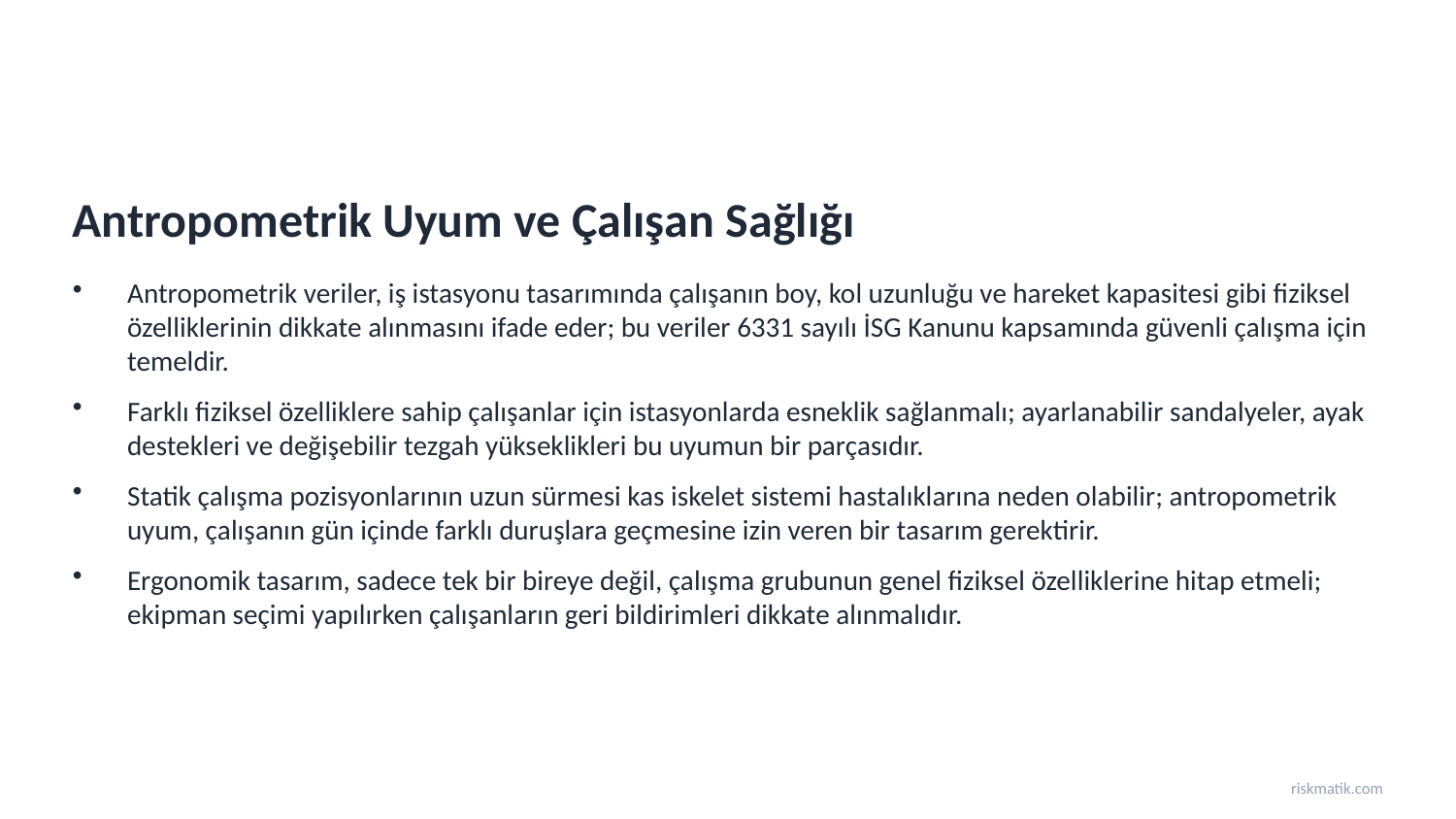

Antropometrik Uyum ve Çalışan Sağlığı
Antropometrik veriler, iş istasyonu tasarımında çalışanın boy, kol uzunluğu ve hareket kapasitesi gibi fiziksel özelliklerinin dikkate alınmasını ifade eder; bu veriler 6331 sayılı İSG Kanunu kapsamında güvenli çalışma için temeldir.
Farklı fiziksel özelliklere sahip çalışanlar için istasyonlarda esneklik sağlanmalı; ayarlanabilir sandalyeler, ayak destekleri ve değişebilir tezgah yükseklikleri bu uyumun bir parçasıdır.
Statik çalışma pozisyonlarının uzun sürmesi kas iskelet sistemi hastalıklarına neden olabilir; antropometrik uyum, çalışanın gün içinde farklı duruşlara geçmesine izin veren bir tasarım gerektirir.
Ergonomik tasarım, sadece tek bir bireye değil, çalışma grubunun genel fiziksel özelliklerine hitap etmeli; ekipman seçimi yapılırken çalışanların geri bildirimleri dikkate alınmalıdır.
riskmatik.com